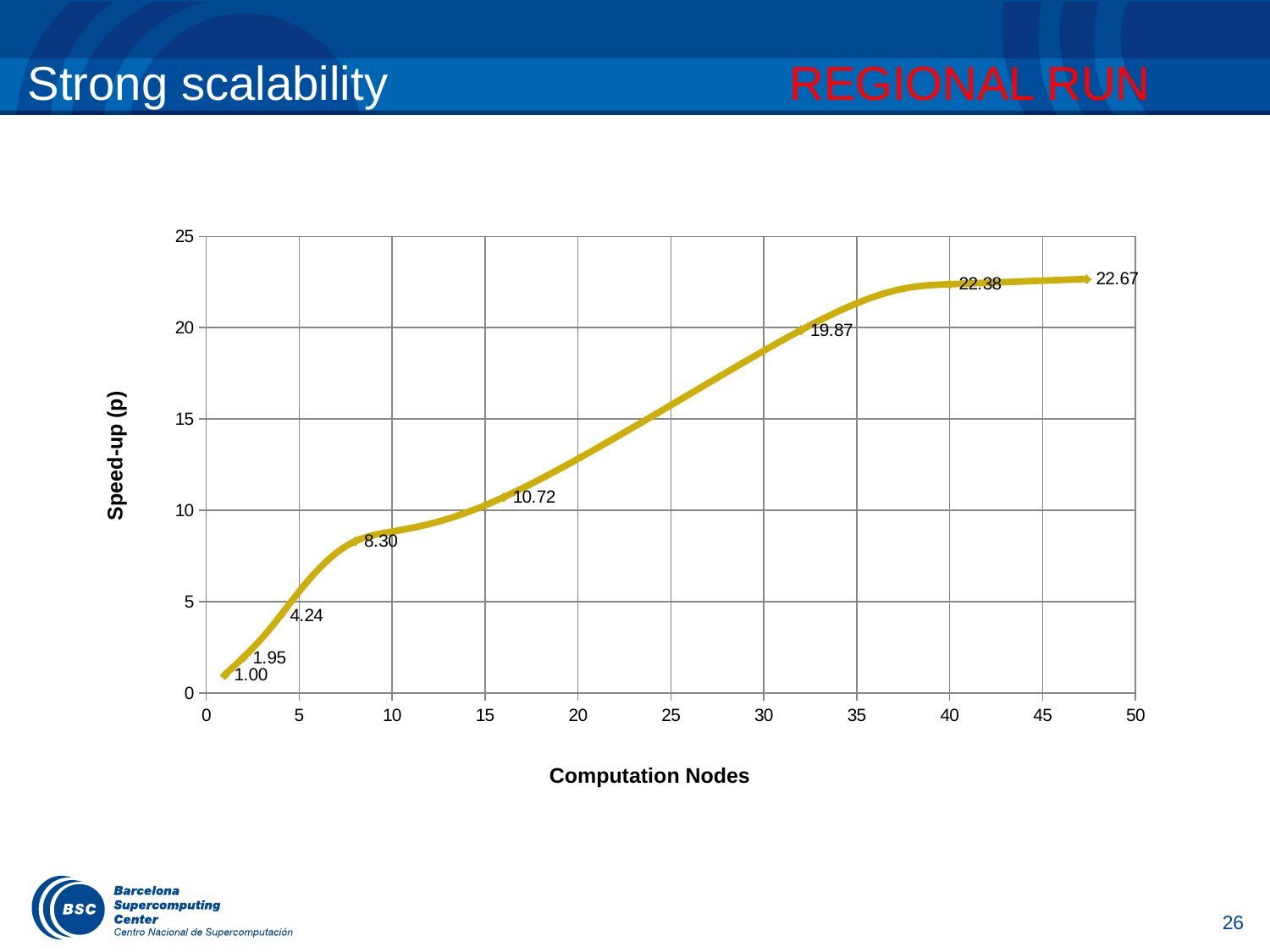

# Strong scalability				REGIONAL RUN

### Chart

| Category |  |
|---|---|
Speed-up (p)
Computation Nodes
26